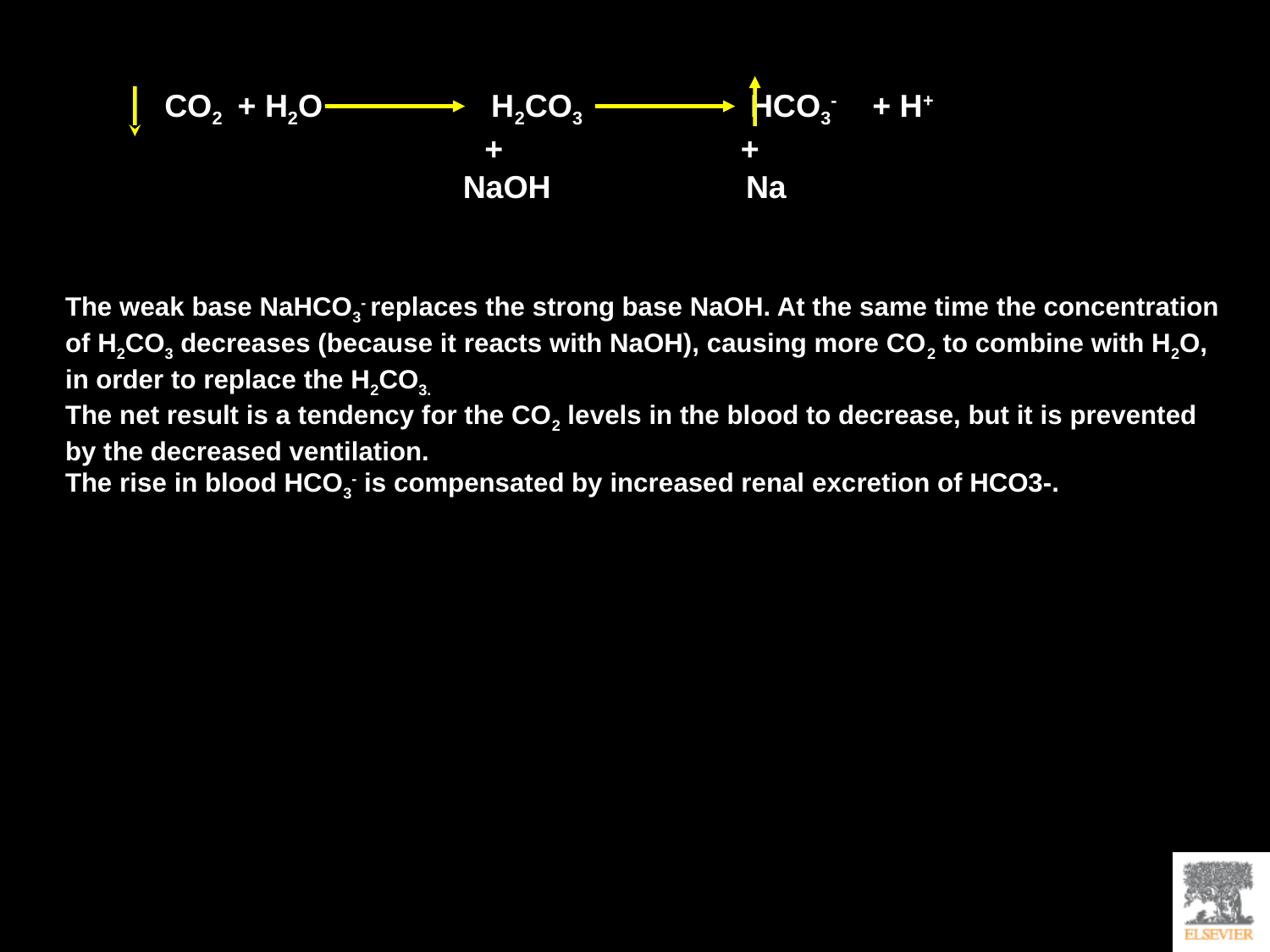

CO2   + H2O                   H2CO3                                 HCO3-    + H+
                                                               +                                              +
                                                          NaOH                      Na

The weak base NaHCO3- replaces the strong base NaOH. At the same time the concentration
of H2CO3 decreases (because it reacts with NaOH), causing more CO2 to combine with H2O,
in order to replace the H2CO3.
The net result is a tendency for the CO2 levels in the blood to decrease, but it is prevented
by the decreased ventilation.
The rise in blood HCO3- is compensated by increased renal excretion of HCO3-.